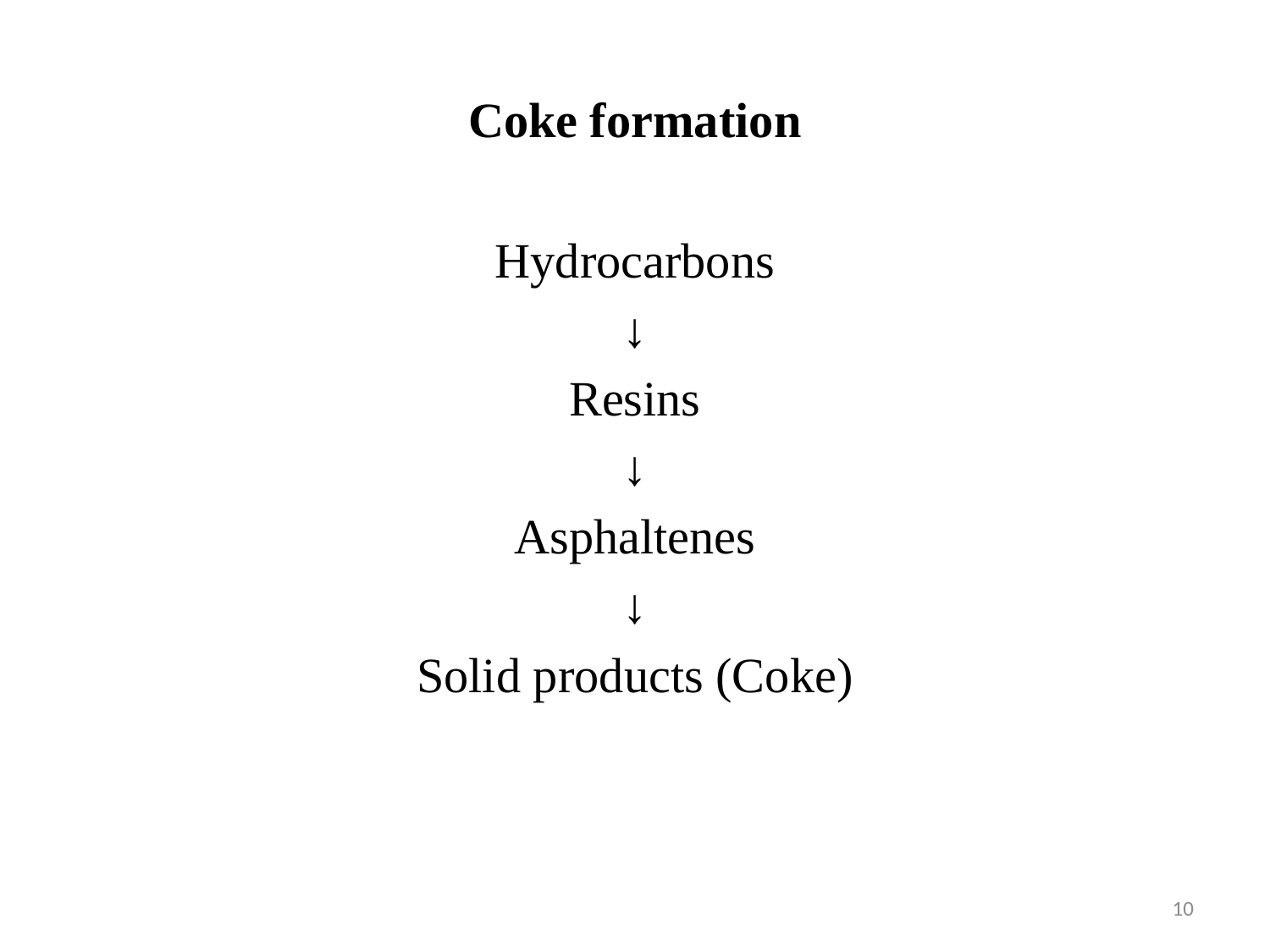

# Coke formation
Hydrocarbons
↓
Resins
↓
Asphaltenes
↓
Solid products (Coke)

10